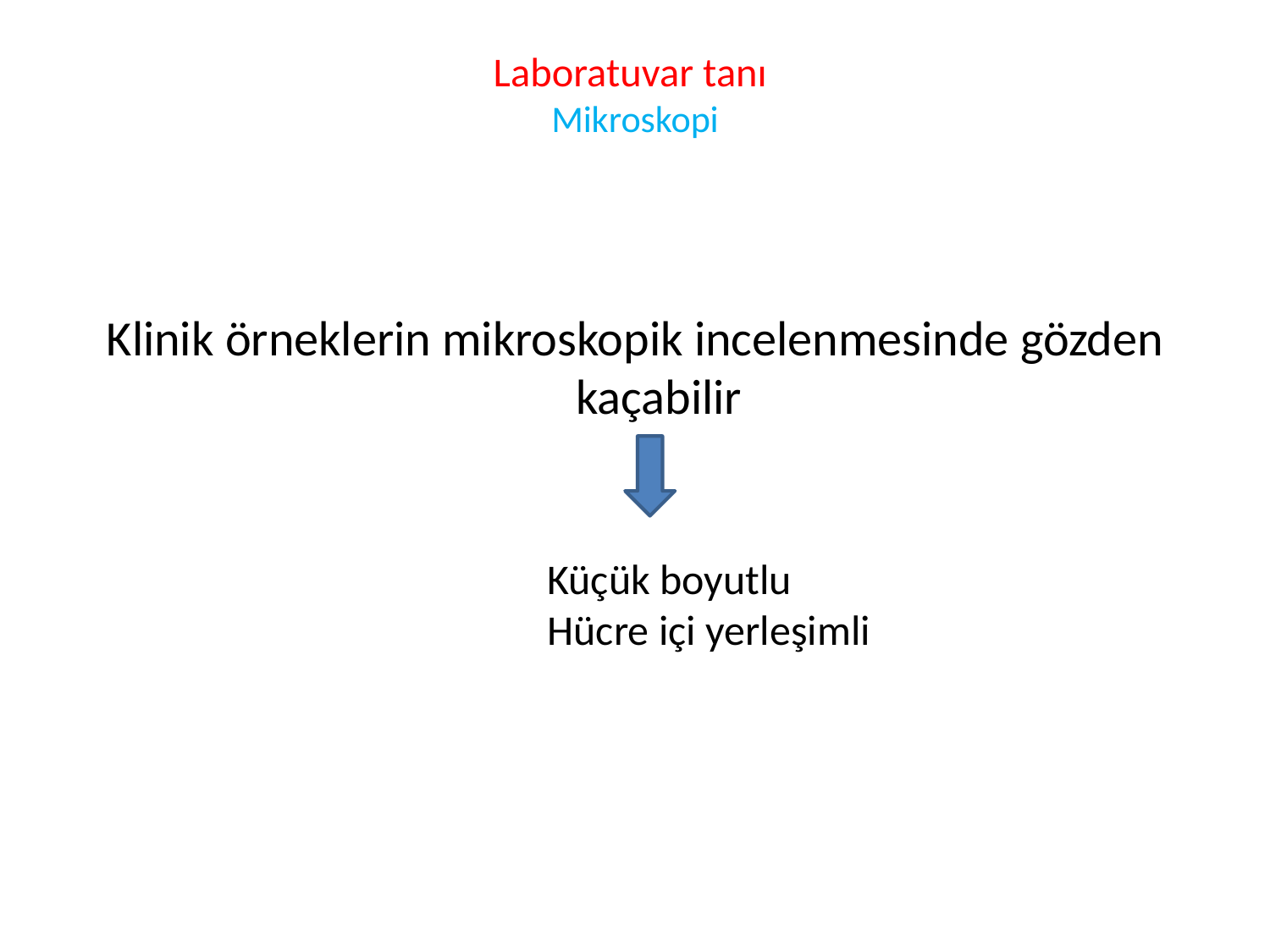

# Laboratuvar tanı Mikroskopi

Klinik örneklerin mikroskopik incelenmesinde gözden kaçabilir

Küçük boyutlu
Hücre içi yerleşimli